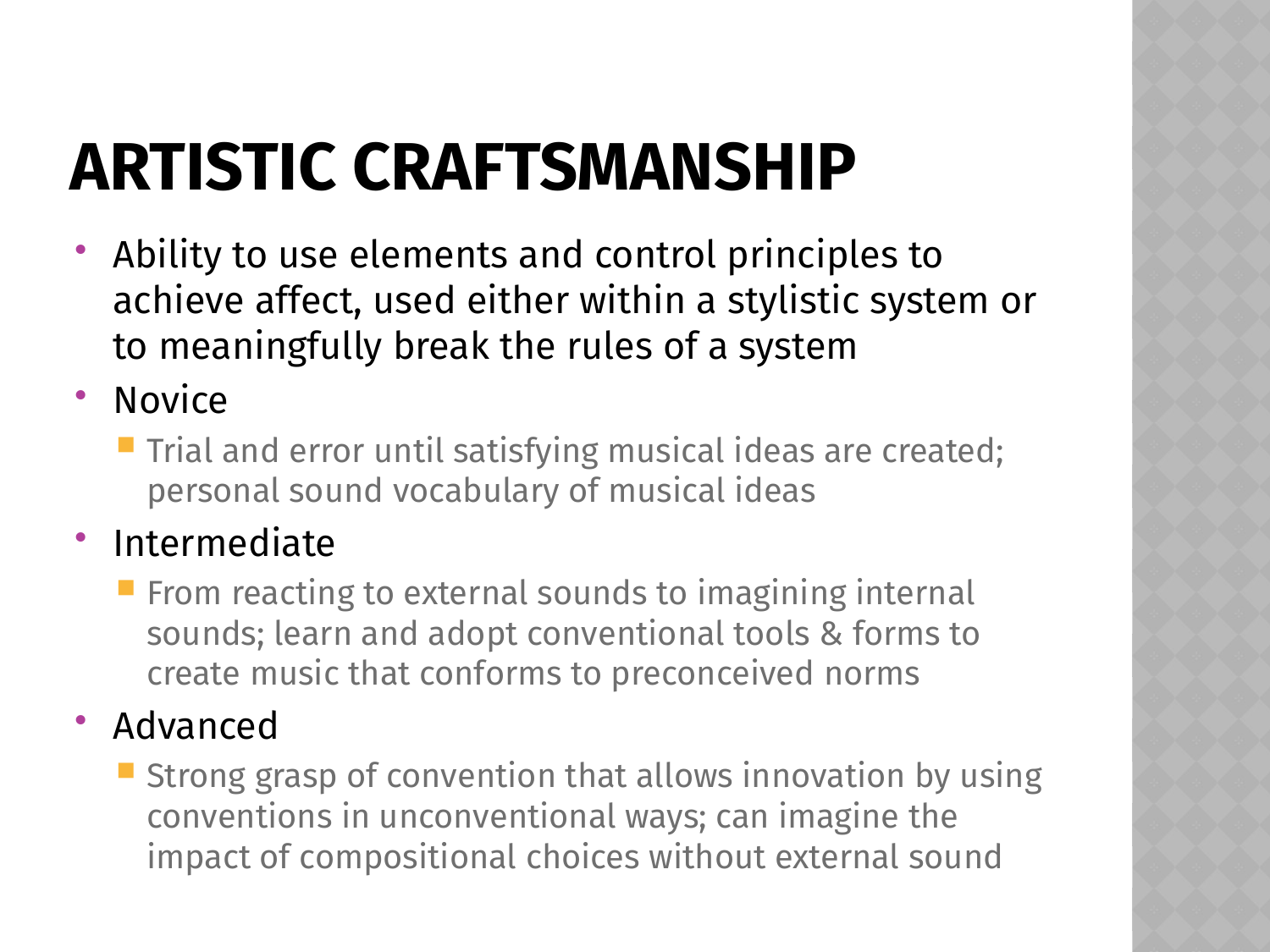

# Artistic Craftsmanship
Ability to use elements and control principles to achieve affect, used either within a stylistic system or to meaningfully break the rules of a system
Novice
Trial and error until satisfying musical ideas are created; personal sound vocabulary of musical ideas
Intermediate
From reacting to external sounds to imagining internal sounds; learn and adopt conventional tools & forms to create music that conforms to preconceived norms
Advanced
Strong grasp of convention that allows innovation by using conventions in unconventional ways; can imagine the impact of compositional choices without external sound